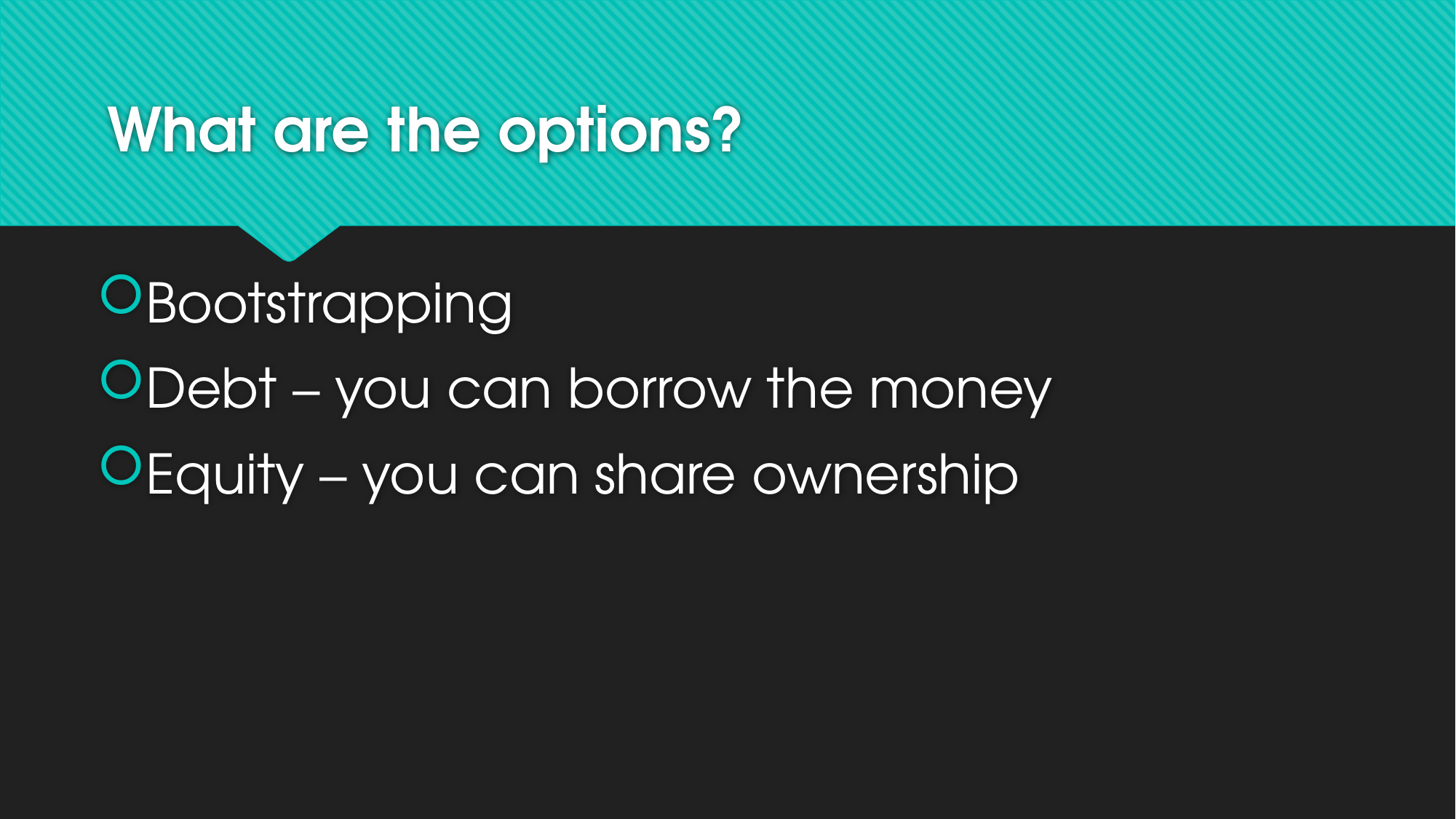

# What are the options?
Bootstrapping
Debt – you can borrow the money
Equity – you can share ownership